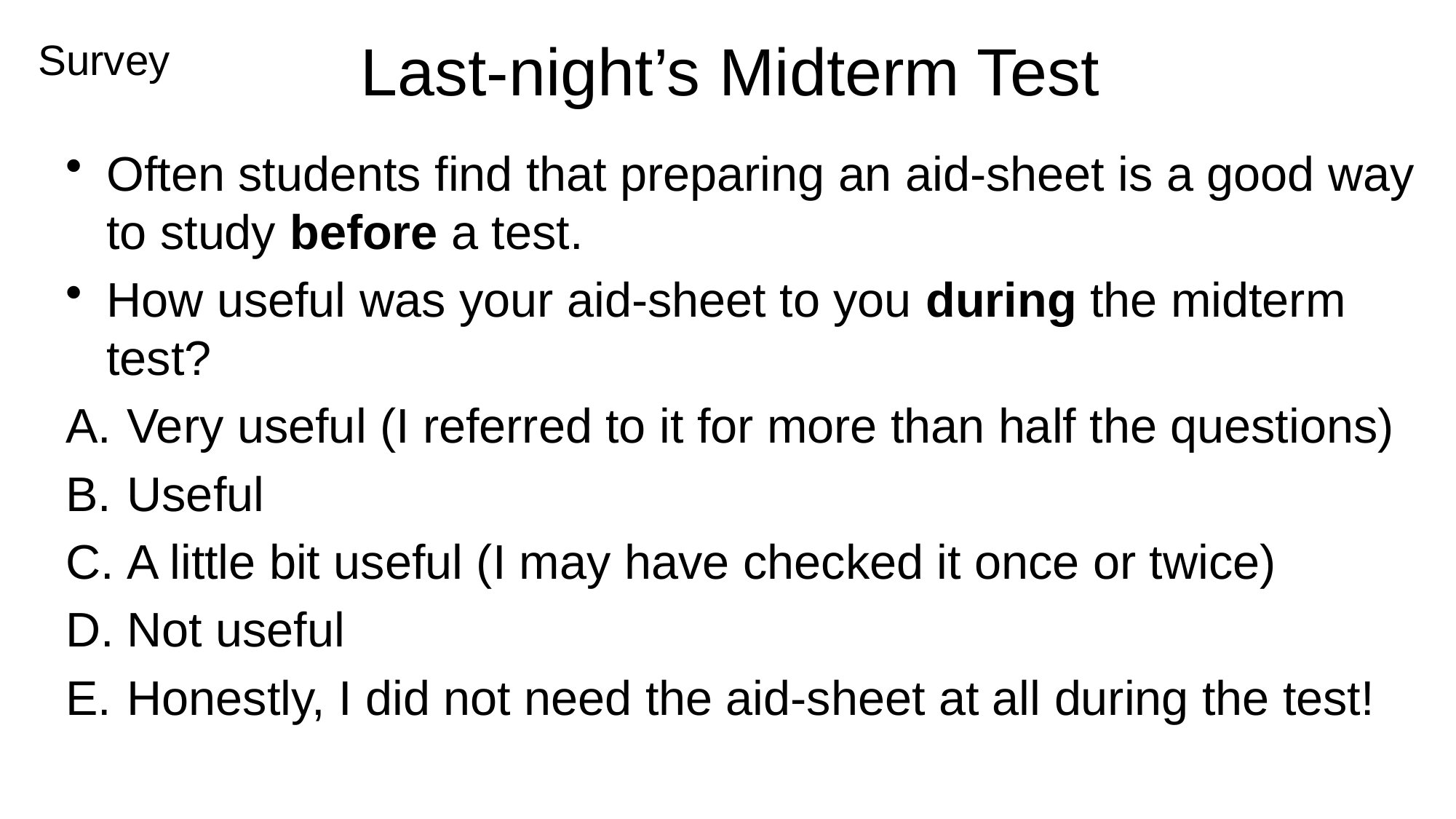

# Last-night’s Midterm Test
Survey
Often students find that preparing an aid-sheet is a good way to study before a test.
How useful was your aid-sheet to you during the midterm test?
Very useful (I referred to it for more than half the questions)
Useful
A little bit useful (I may have checked it once or twice)
Not useful
Honestly, I did not need the aid-sheet at all during the test!